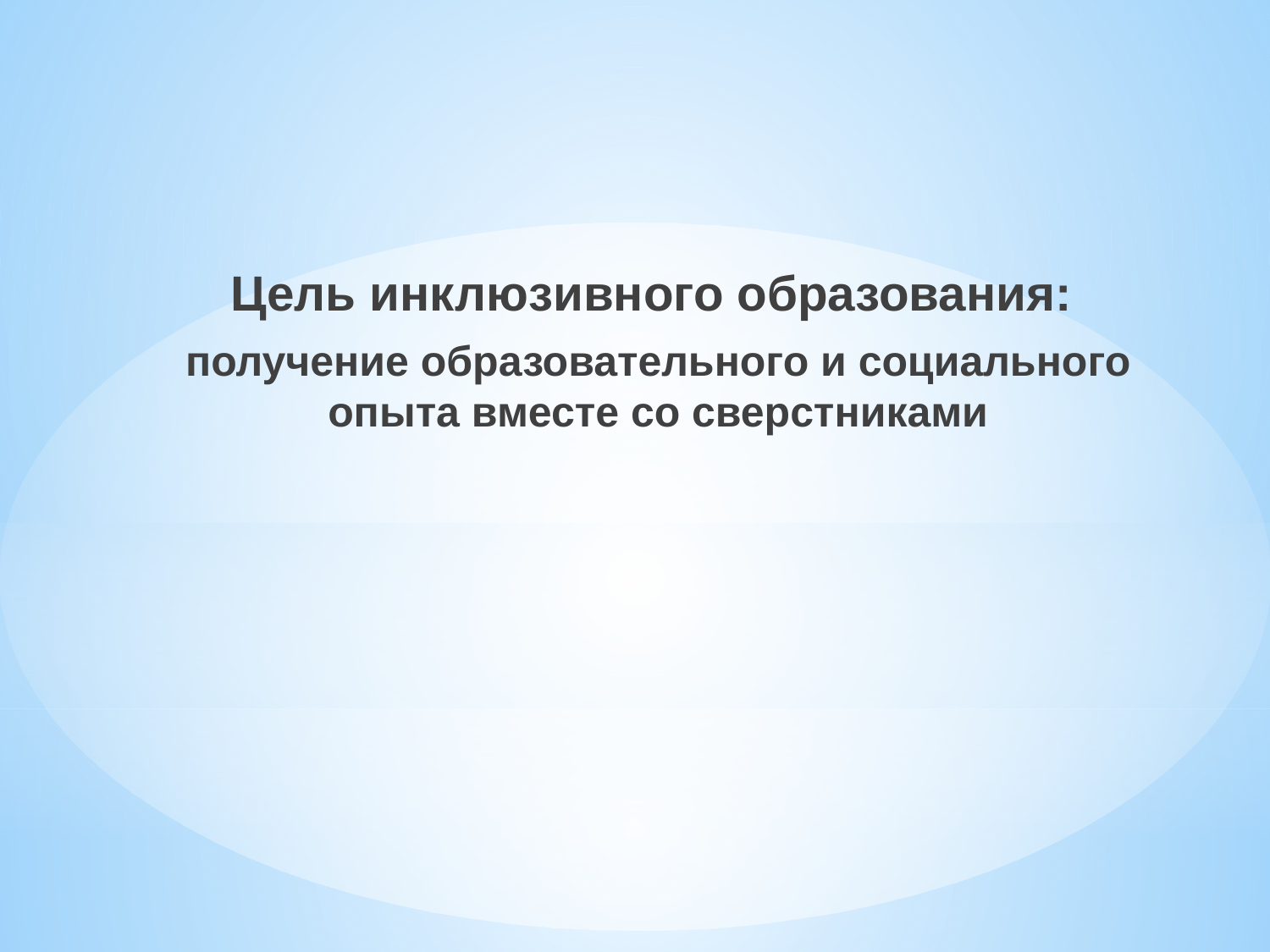

Цель инклюзивного образования:
получение образовательного и социального опыта вместе со сверстниками